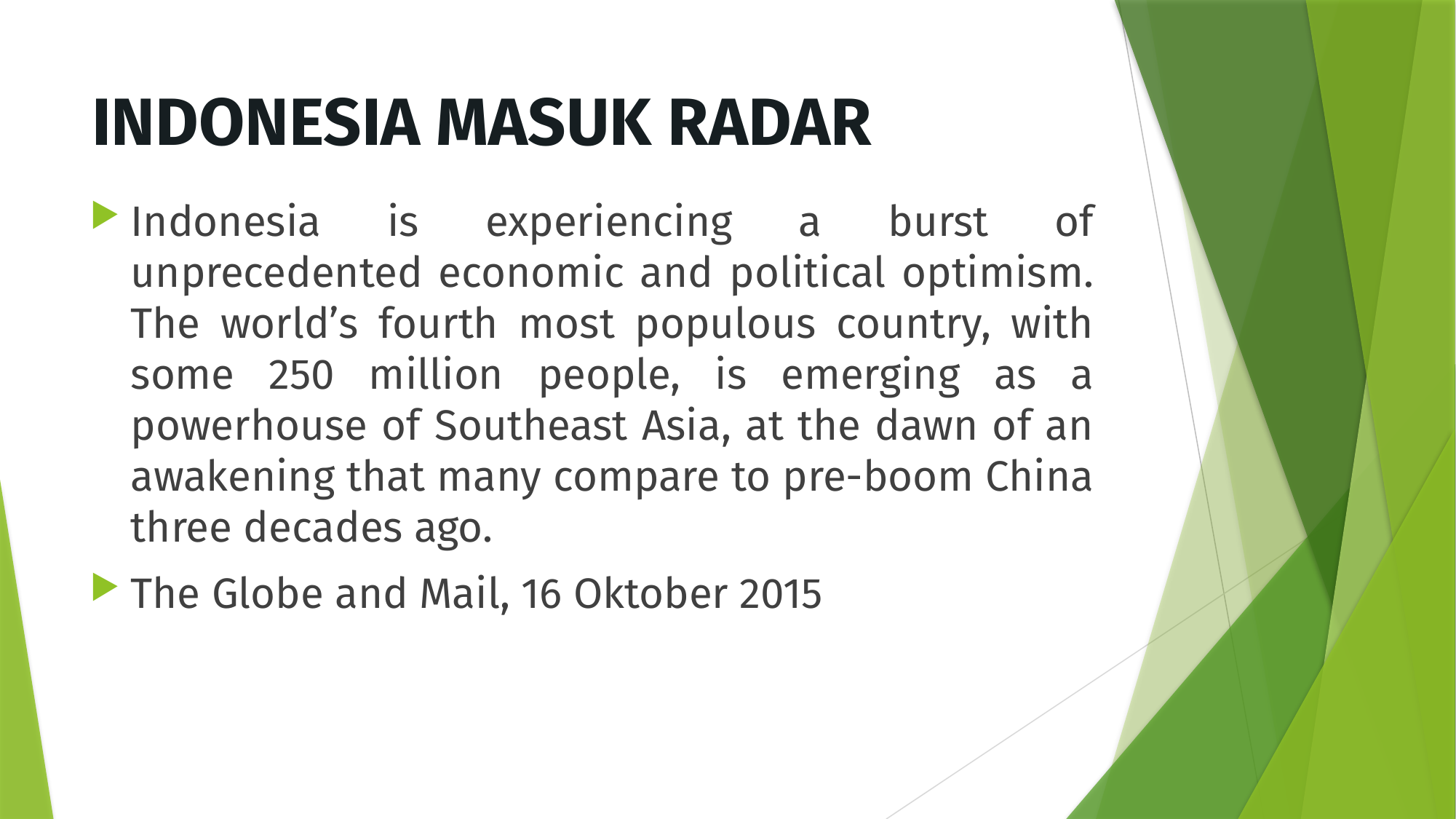

# INDONESIA MASUK RADAR
Indonesia is experiencing a burst of unprecedented economic and political optimism. The world’s fourth most populous country, with some 250 million people, is emerging as a powerhouse of Southeast Asia, at the dawn of an awakening that many compare to pre-boom China three decades ago.
The Globe and Mail, 16 Oktober 2015